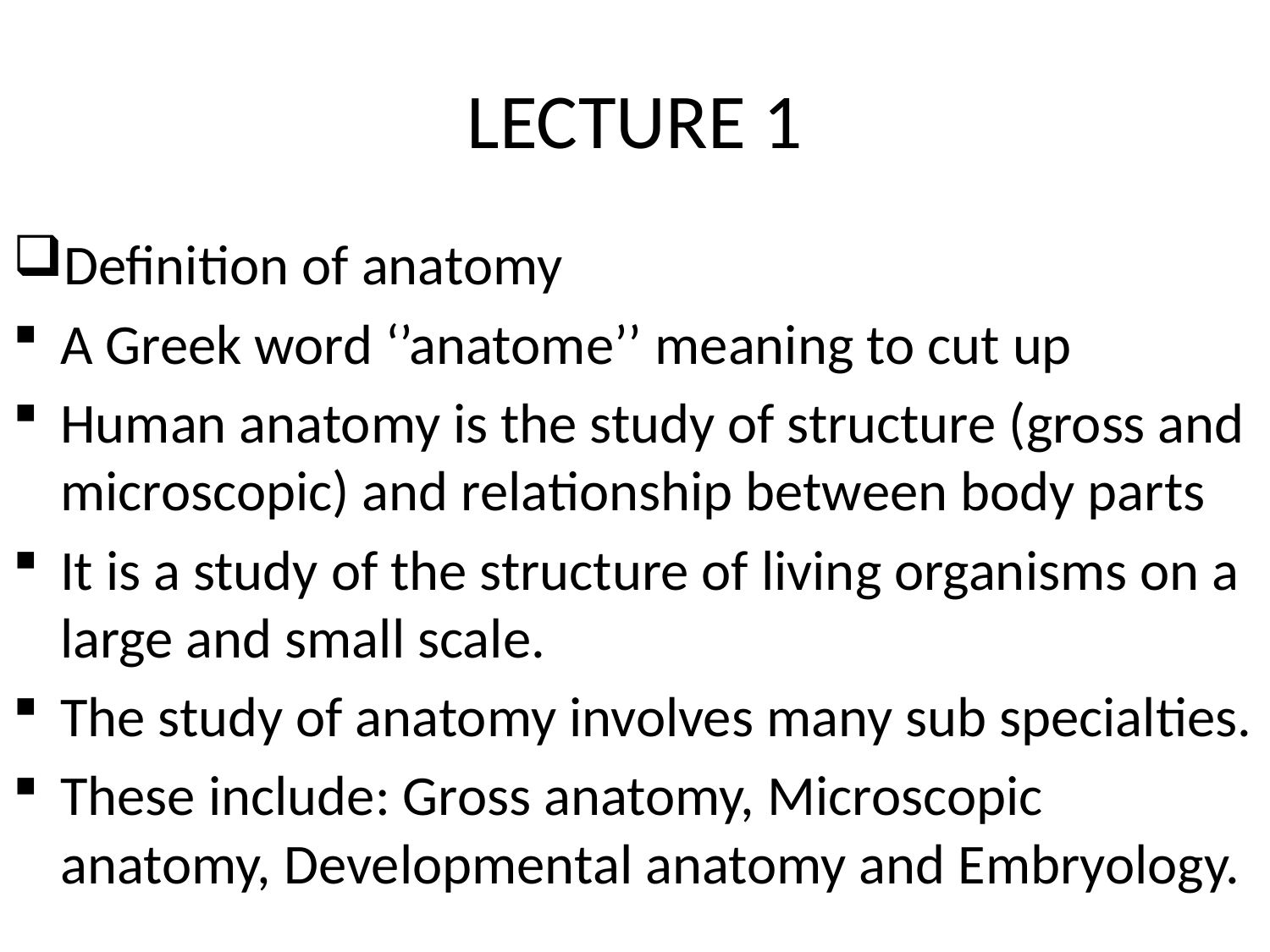

# LECTURE 1
Definition of anatomy
A Greek word ‘’anatome’’ meaning to cut up
Human anatomy is the study of structure (gross and microscopic) and relationship between body parts
It is a study of the structure of living organisms on a large and small scale.
The study of anatomy involves many sub specialties.
These include: Gross anatomy, Microscopic anatomy, Developmental anatomy and Embryology.